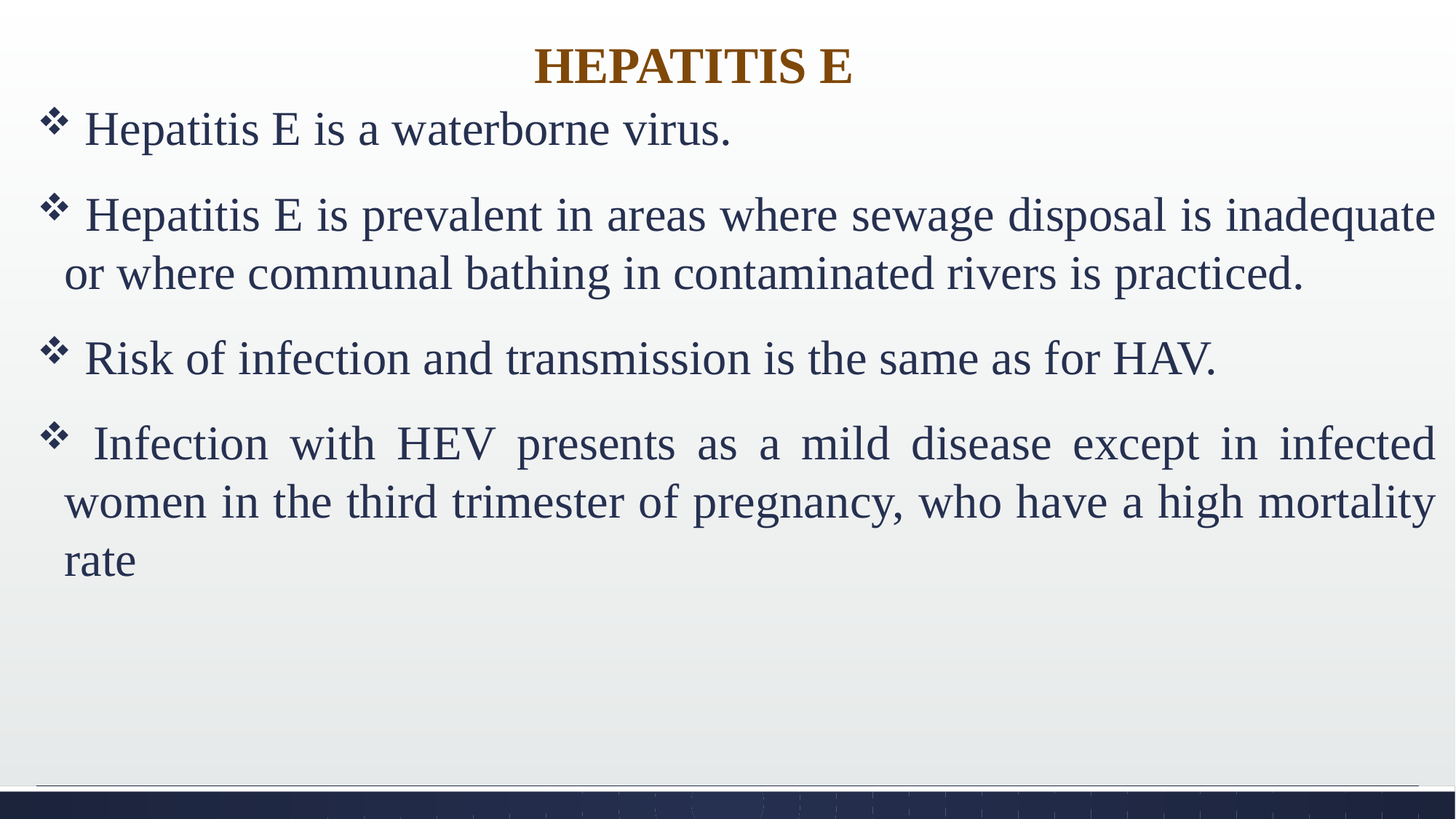

# HEPATITIS E
 Hepatitis E is a waterborne virus.
 Hepatitis E is prevalent in areas where sewage disposal is inadequate or where communal bathing in contaminated rivers is practiced.
 Risk of infection and transmission is the same as for HAV.
 Infection with HEV presents as a mild disease except in infected women in the third trimester of pregnancy, who have a high mortality rate